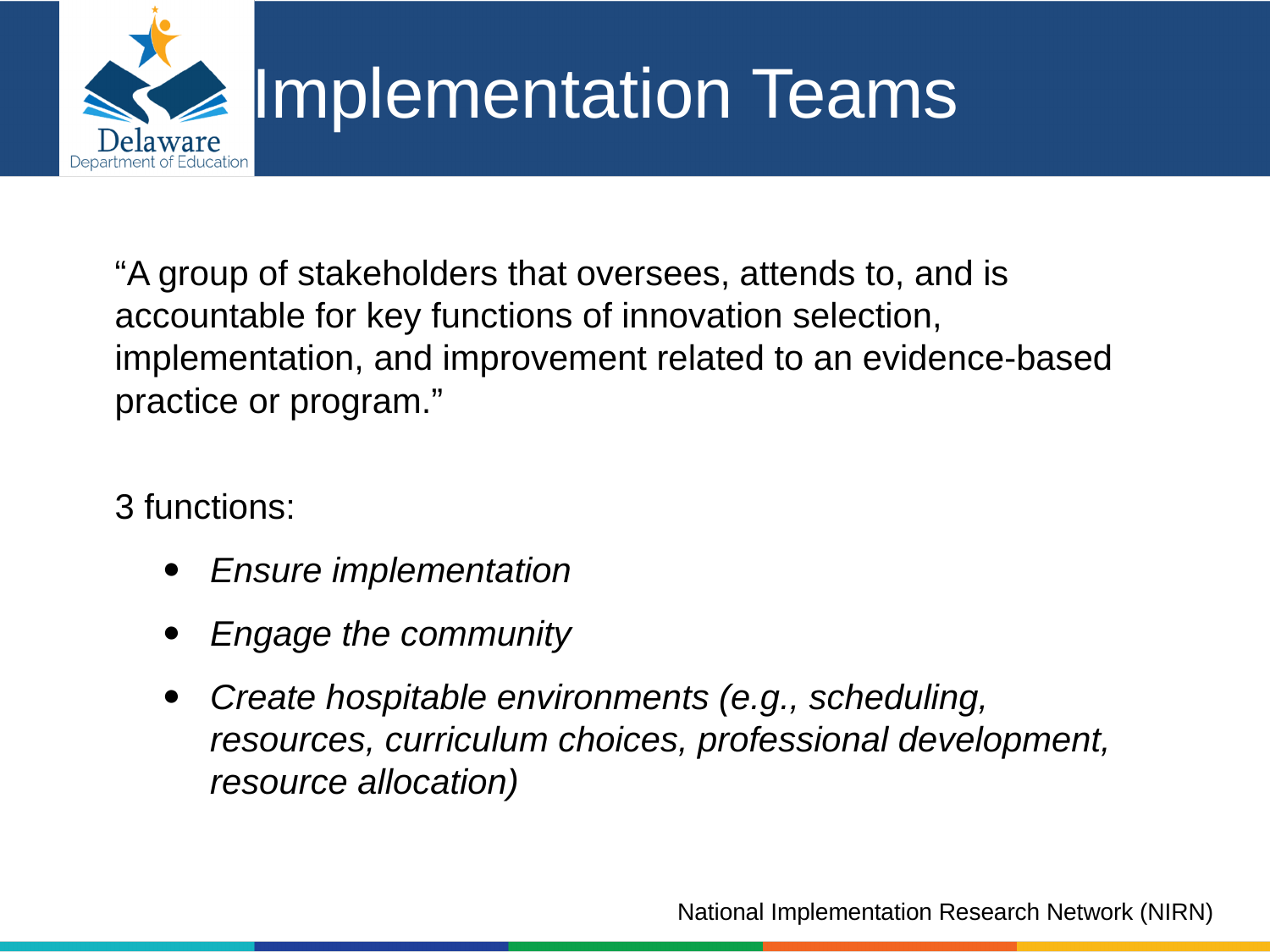

# Implementation Teams
“A group of stakeholders that oversees, attends to, and is accountable for key functions of innovation selection, implementation, and improvement related to an evidence-based practice or program.”
3 functions:
Ensure implementation
Engage the community
Create hospitable environments (e.g., scheduling, resources, curriculum choices, professional development, resource allocation)

National Implementation Research Network (NIRN)